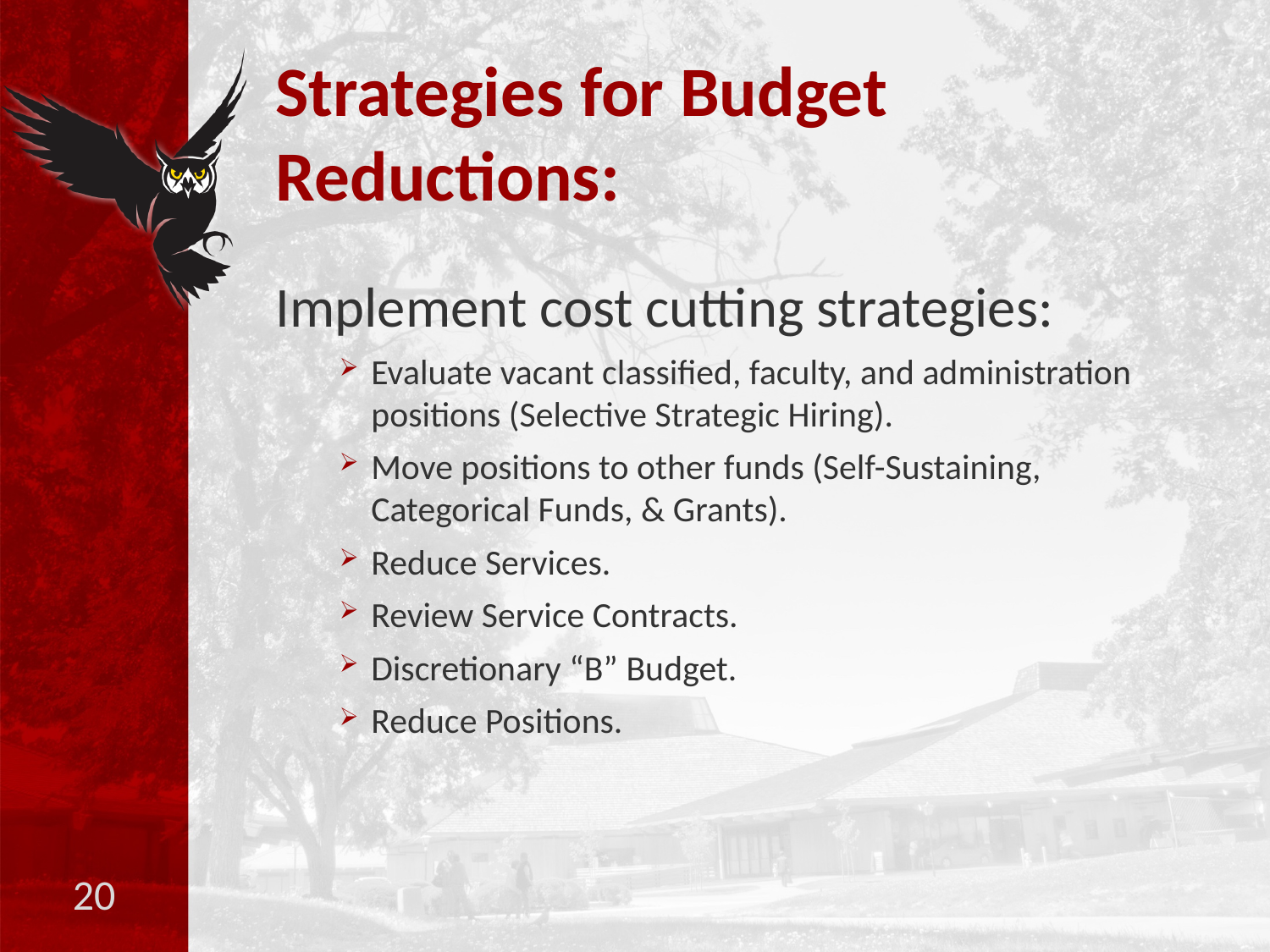

# Strategies for Budget Reductions:
Implement cost cutting strategies:
Evaluate vacant classified, faculty, and administration positions (Selective Strategic Hiring).
Move positions to other funds (Self-Sustaining, Categorical Funds, & Grants).
Reduce Services.
Review Service Contracts.
Discretionary “B” Budget.
Reduce Positions.